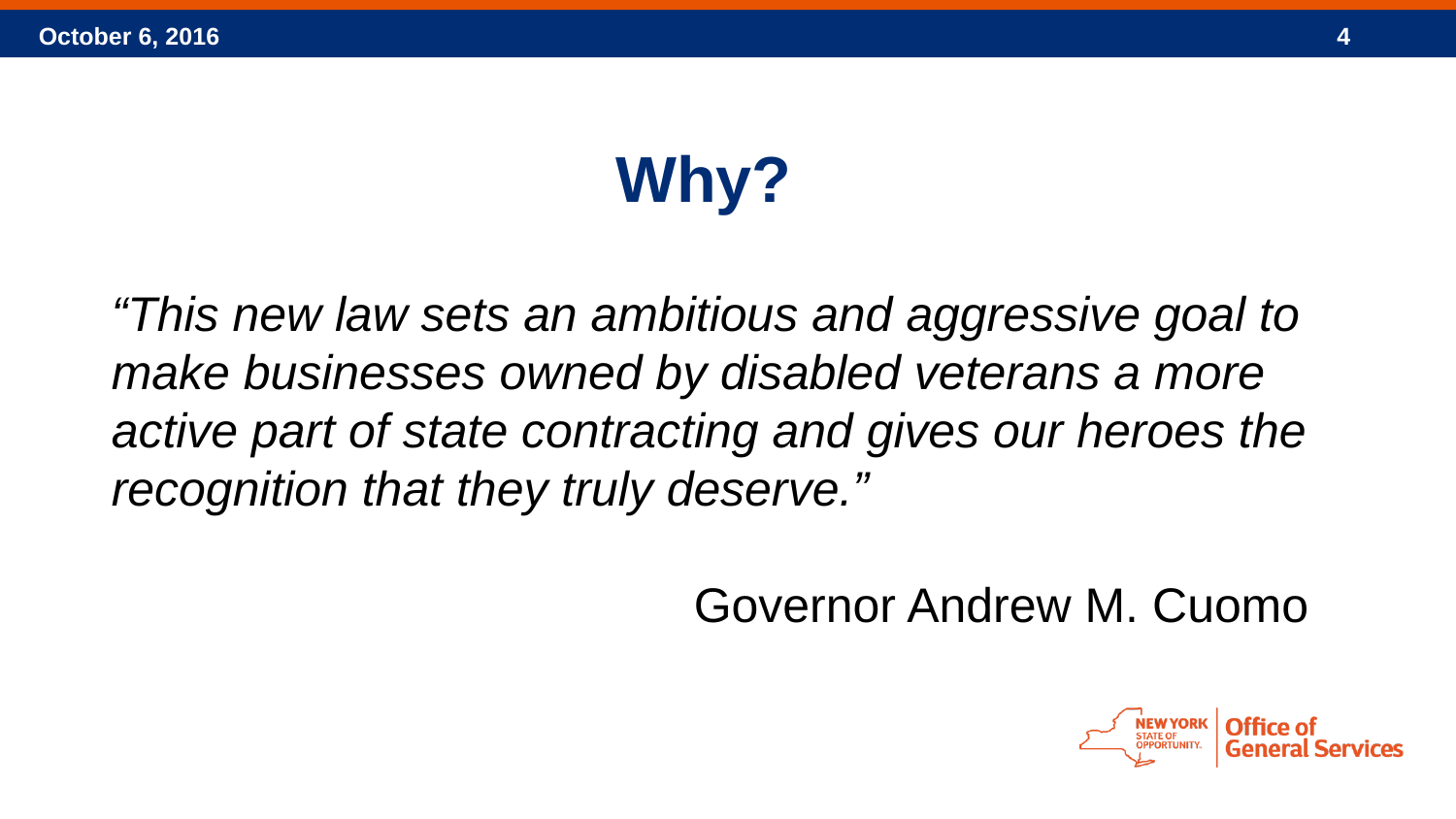

Why?
“This new law sets an ambitious and aggressive goal to make businesses owned by disabled veterans a more active part of state contracting and gives our heroes the recognition that they truly deserve.”

				Governor Andrew M. Cuomo